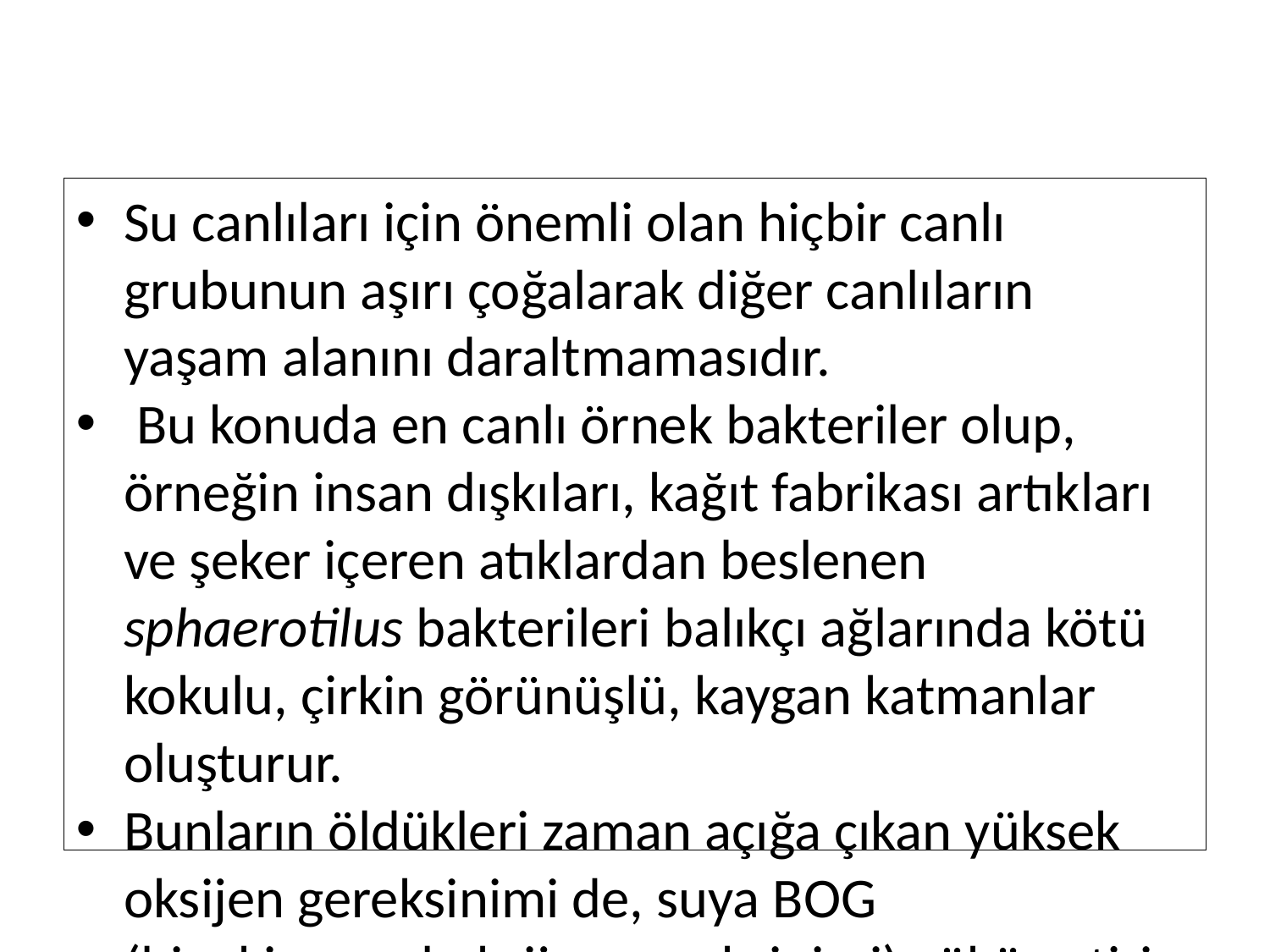

Su canlıları için önemli olan hiçbir canlı grubunun aşırı çoğalarak diğer canlıların yaşam alanını daraltmamasıdır.
 Bu konuda en canlı örnek bakteriler olup, örneğin insan dışkıları, kağıt fabrikası artıkları ve şeker içeren atıklardan beslenen sphaerotilus bakterileri balıkçı ağlarında kötü kokulu, çirkin görünüşlü, kaygan katmanlar oluşturur.
Bunların öldükleri zaman açığa çıkan yüksek oksijen gereksinimi de, suya BOG (biyokimyasal oksijen gereksinimi) yükü getirir.